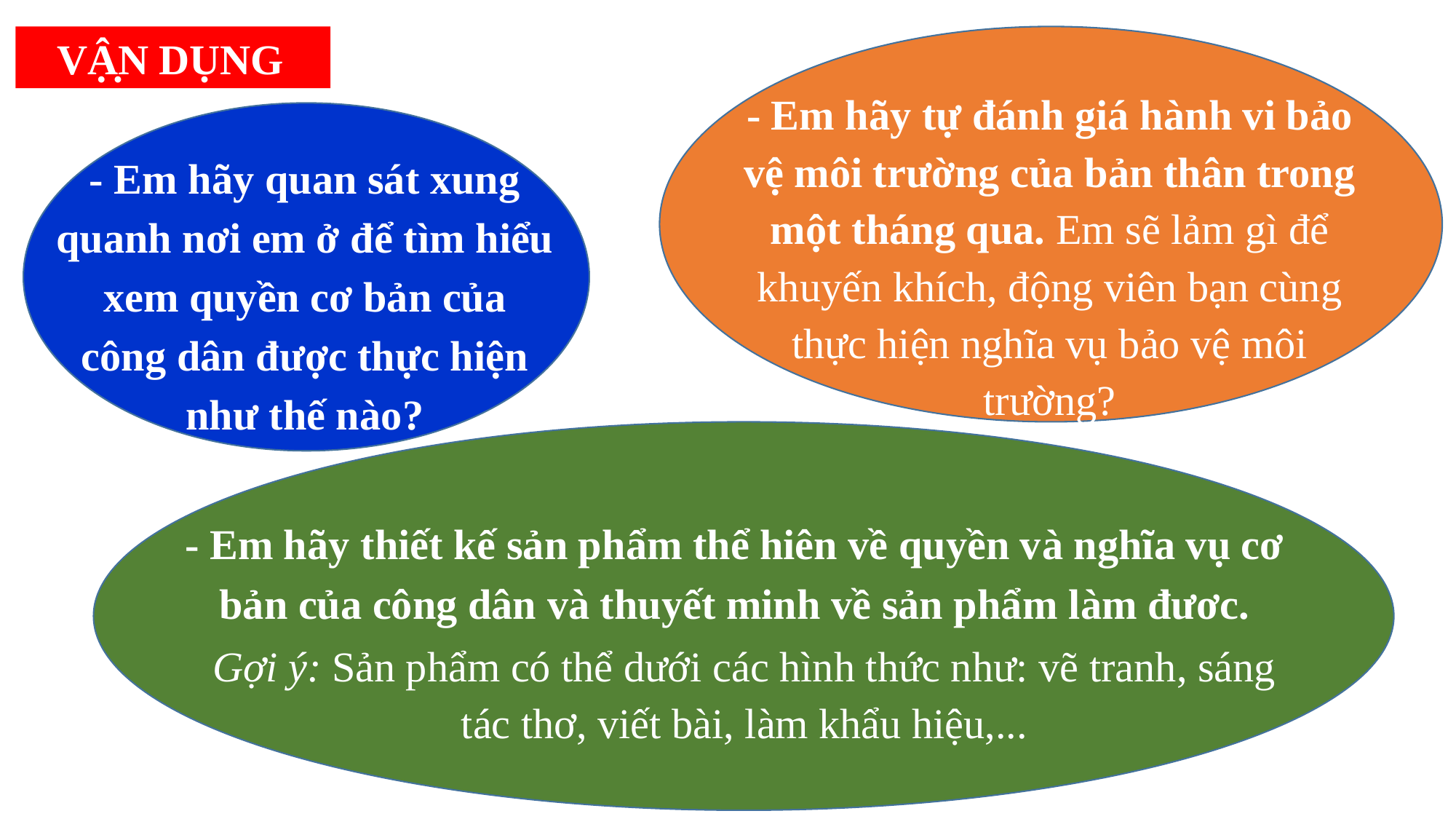

VẬ̣N DỤNG
- Em hãy tự đánh giá hành vi bảo vệ môi trường của bản thân trong một tháng qua. Em sẽ lảm gì để khuyến khích, động viên bạn cùng thực hiện nghĩa vụ bảo vệ môi trường?

- Em hãy quan sát xung quanh nơi em ở để tìm hiểu xem quyền cơ bản của công dân được thực hiện như thế nào?

- Em hãy thiết kế sản phẩm thể hiên về quyền và nghĩa vụ cơ bản của công dân và thuyết minh về sản phẩm làm đươc.

Gợi ý: Sản phẩm có thể dưới các hình thức như: vẽ tranh, sáng tác thơ, viết bài, làm khẩu hiệu,...